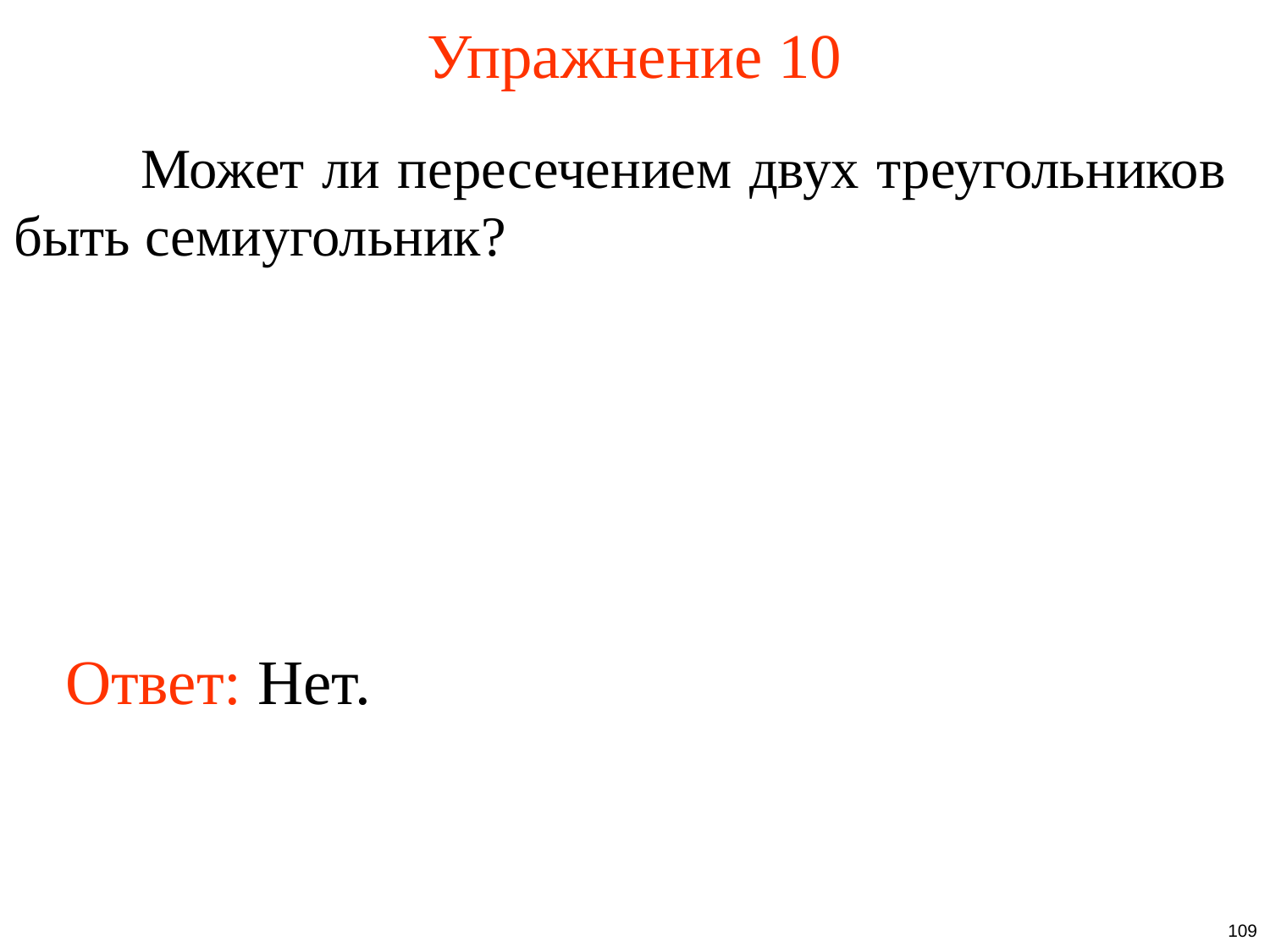

# Упражнение 10
	Может ли пересечением двух треугольников быть семиугольник?
Ответ: Нет.
109